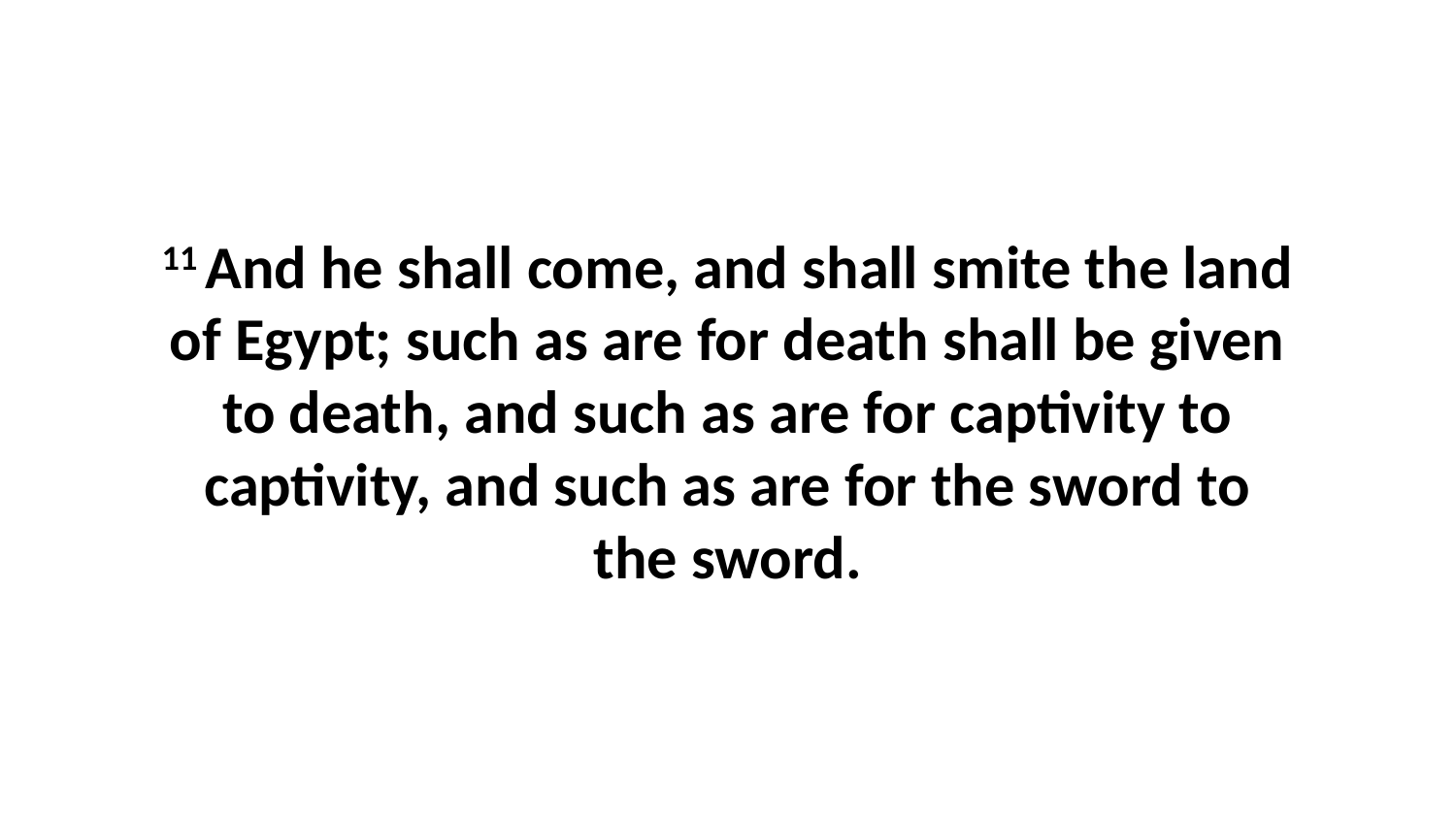

11 And he shall come, and shall smite the land of Egypt; such as are for death shall be given to death, and such as are for captivity to captivity, and such as are for the sword to the sword.